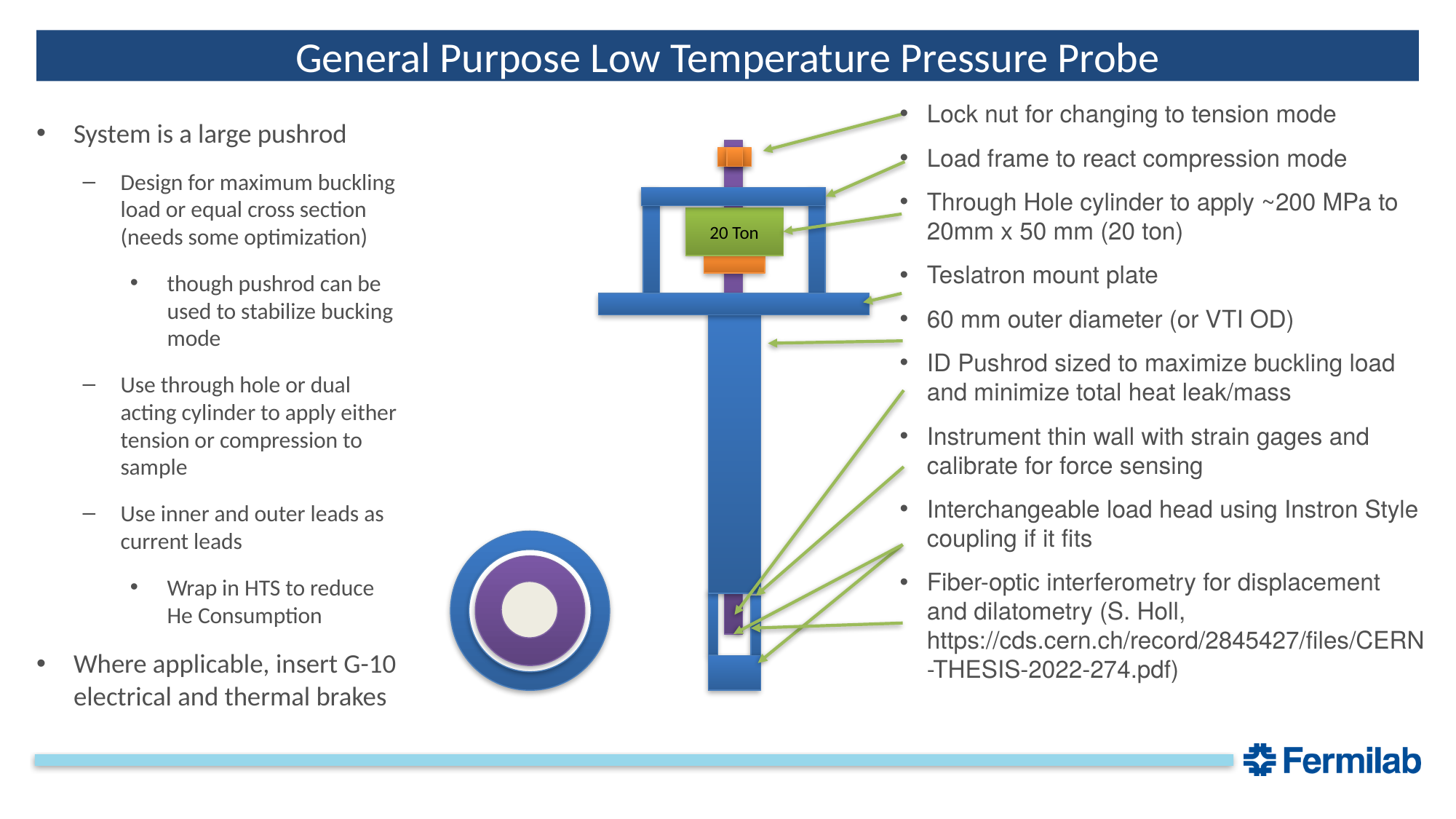

# General Purpose Low Temperature Pressure Probe
Lock nut for changing to tension mode
Load frame to react compression mode
Through Hole cylinder to apply ~200 MPa to 20mm x 50 mm (20 ton)
Teslatron mount plate
60 mm outer diameter (or VTI OD)
ID Pushrod sized to maximize buckling load and minimize total heat leak/mass
Instrument thin wall with strain gages and calibrate for force sensing
Interchangeable load head using Instron Style coupling if it fits
Fiber-optic interferometry for displacement and dilatometry (S. Holl, https://cds.cern.ch/record/2845427/files/CERN-THESIS-2022-274.pdf)

System is a large pushrod
Design for maximum buckling load or equal cross section (needs some optimization)
though pushrod can be used to stabilize bucking mode
Use through hole or dual acting cylinder to apply either tension or compression to sample
Use inner and outer leads as current leads
Wrap in HTS to reduce He Consumption
Where applicable, insert G-10 electrical and thermal brakes

20 Ton